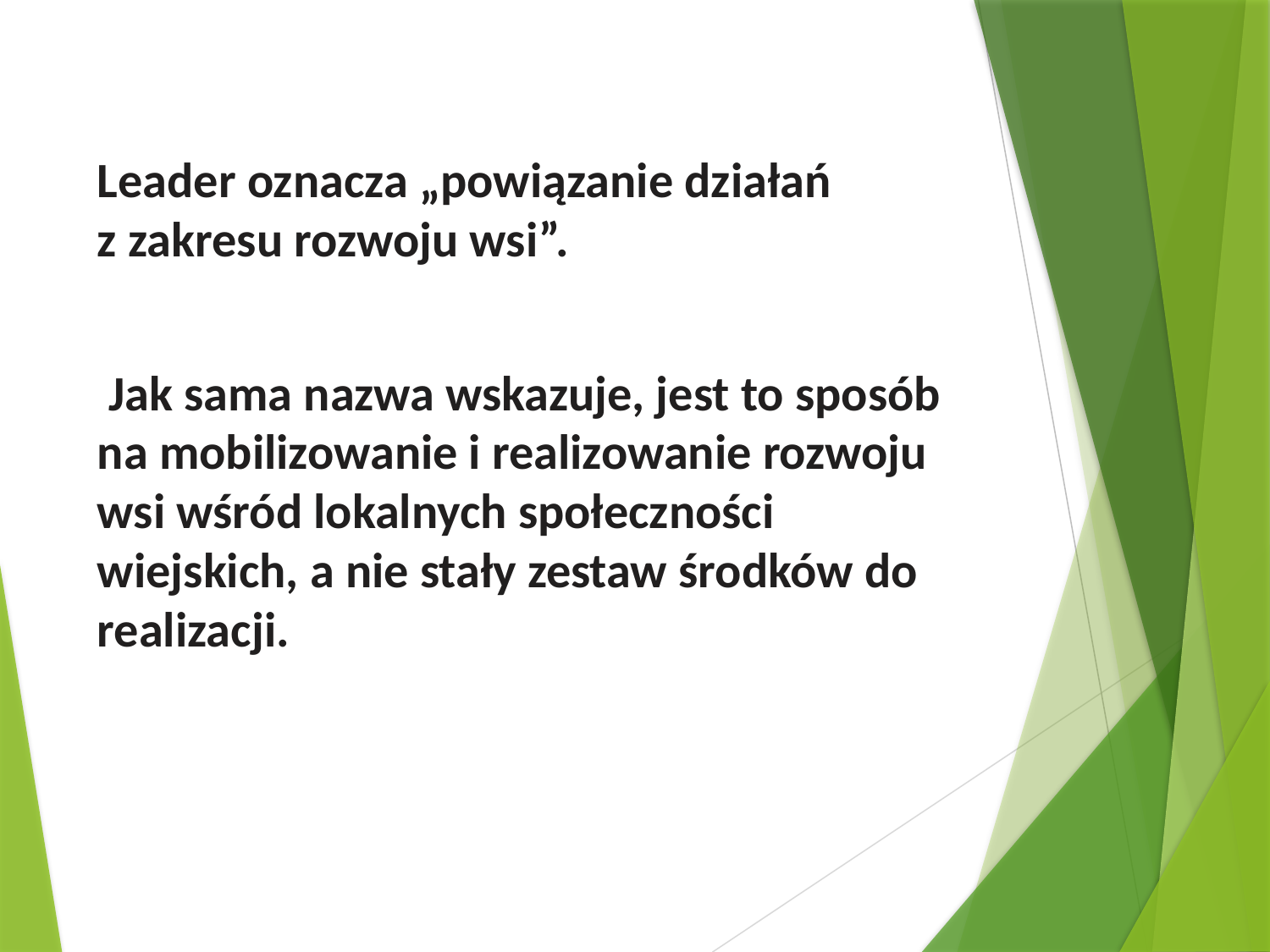

Leader oznacza „powiązanie działań
z zakresu rozwoju wsi”.

 Jak sama nazwa wskazuje, jest to sposób na mobilizowanie i realizowanie rozwoju wsi wśród lokalnych społeczności wiejskich, a nie stały zestaw środków do realizacji.